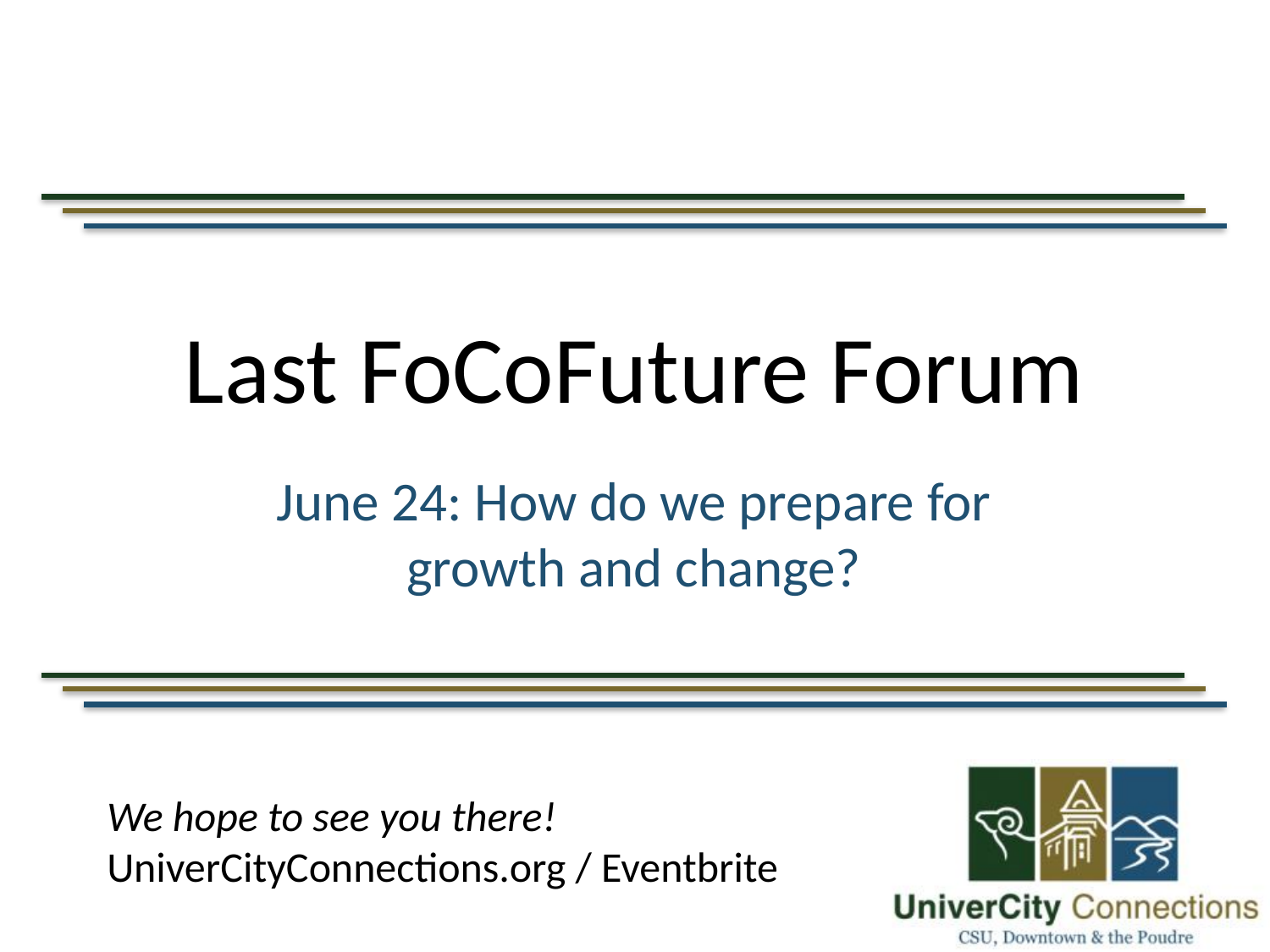

# Last FoCoFuture Forum
June 24: How do we prepare for growth and change?
We hope to see you there!
UniverCityConnections.org / Eventbrite